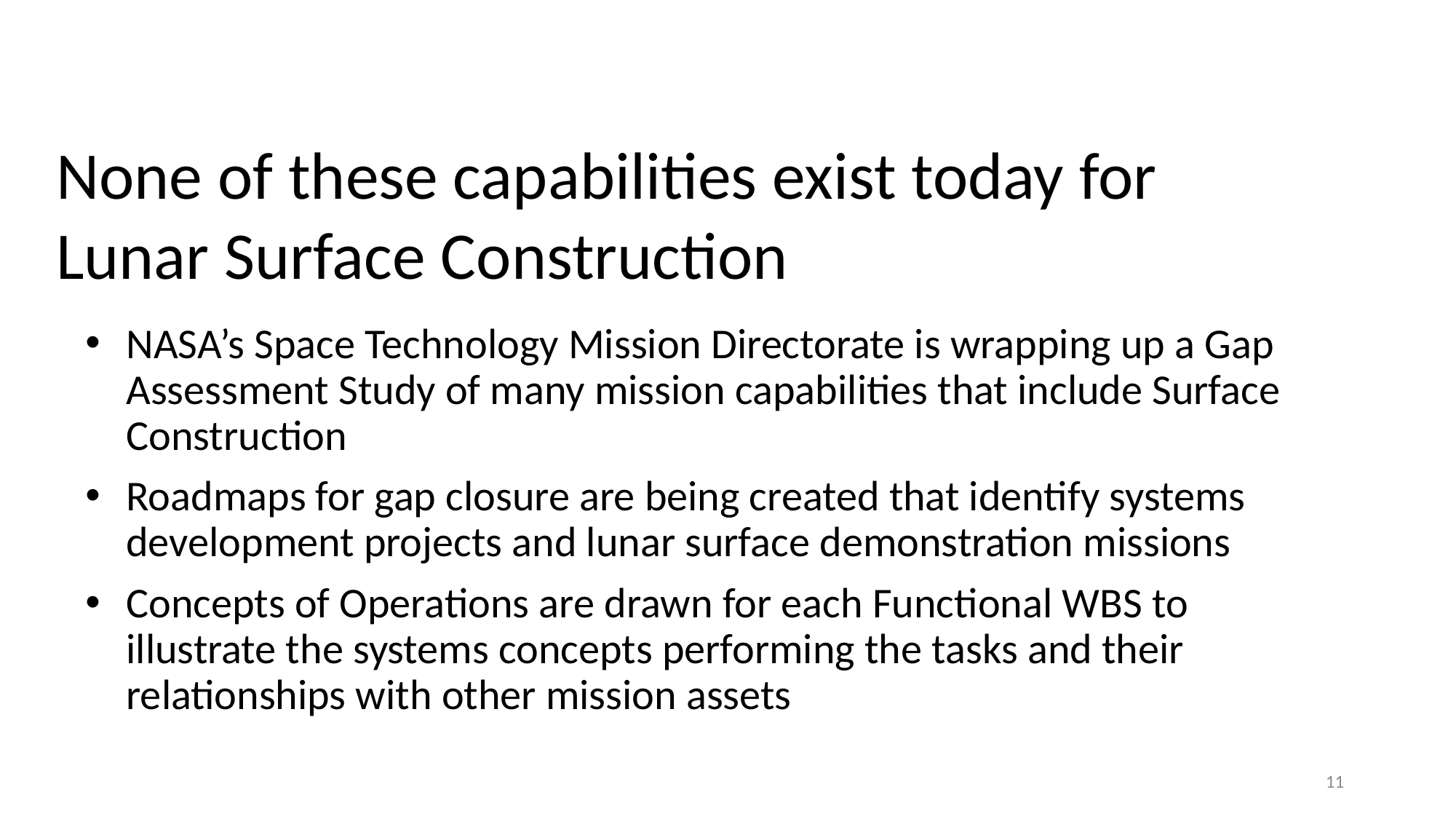

None of these capabilities exist today for Lunar Surface Construction
NASA’s Space Technology Mission Directorate is wrapping up a Gap Assessment Study of many mission capabilities that include Surface Construction
Roadmaps for gap closure are being created that identify systems development projects and lunar surface demonstration missions
Concepts of Operations are drawn for each Functional WBS to illustrate the systems concepts performing the tasks and their relationships with other mission assets
11